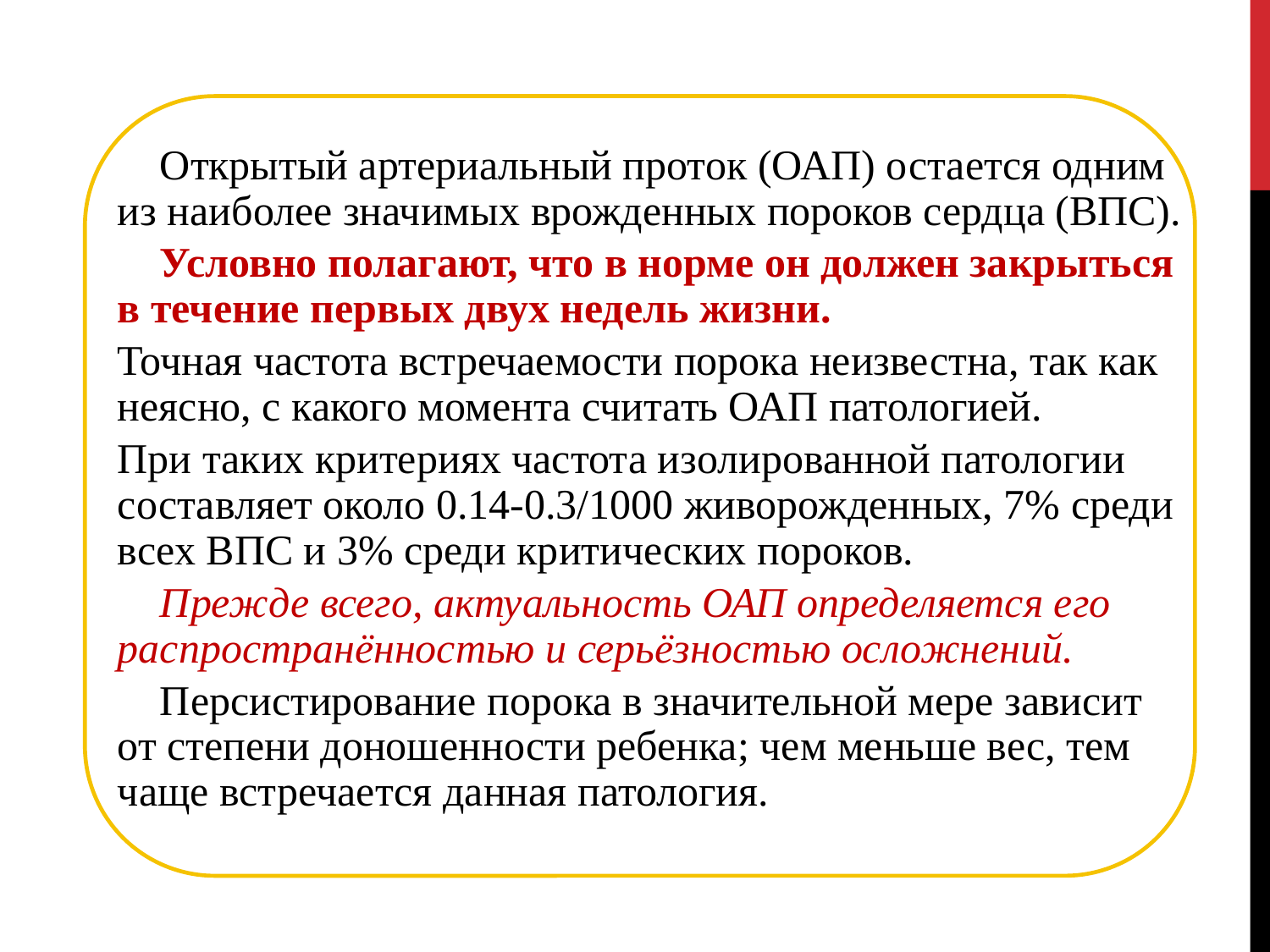

Открытый артериальный проток (ОАП) остается одним из наиболее значимых врожденных пороков сердца (ВПС).
    Условно полагают, что в норме он должен закрыться в течение первых двух недель жизни.
Точная частота встречаемости порока неизвестна, так как неясно, с какого момента считать ОАП патологией.
При таких критериях частота изолированной патологии составляет около 0.14-0.3/1000 живорожденных, 7% среди всех ВПС и 3% среди критических пороков.
    Прежде всего, актуальность ОАП определяется его распространённостью и серьёзностью осложнений.
    Персистирование порока в значительной мере зависит от степени доношенности ребенка; чем меньше вес, тем чаще встречается данная патология.